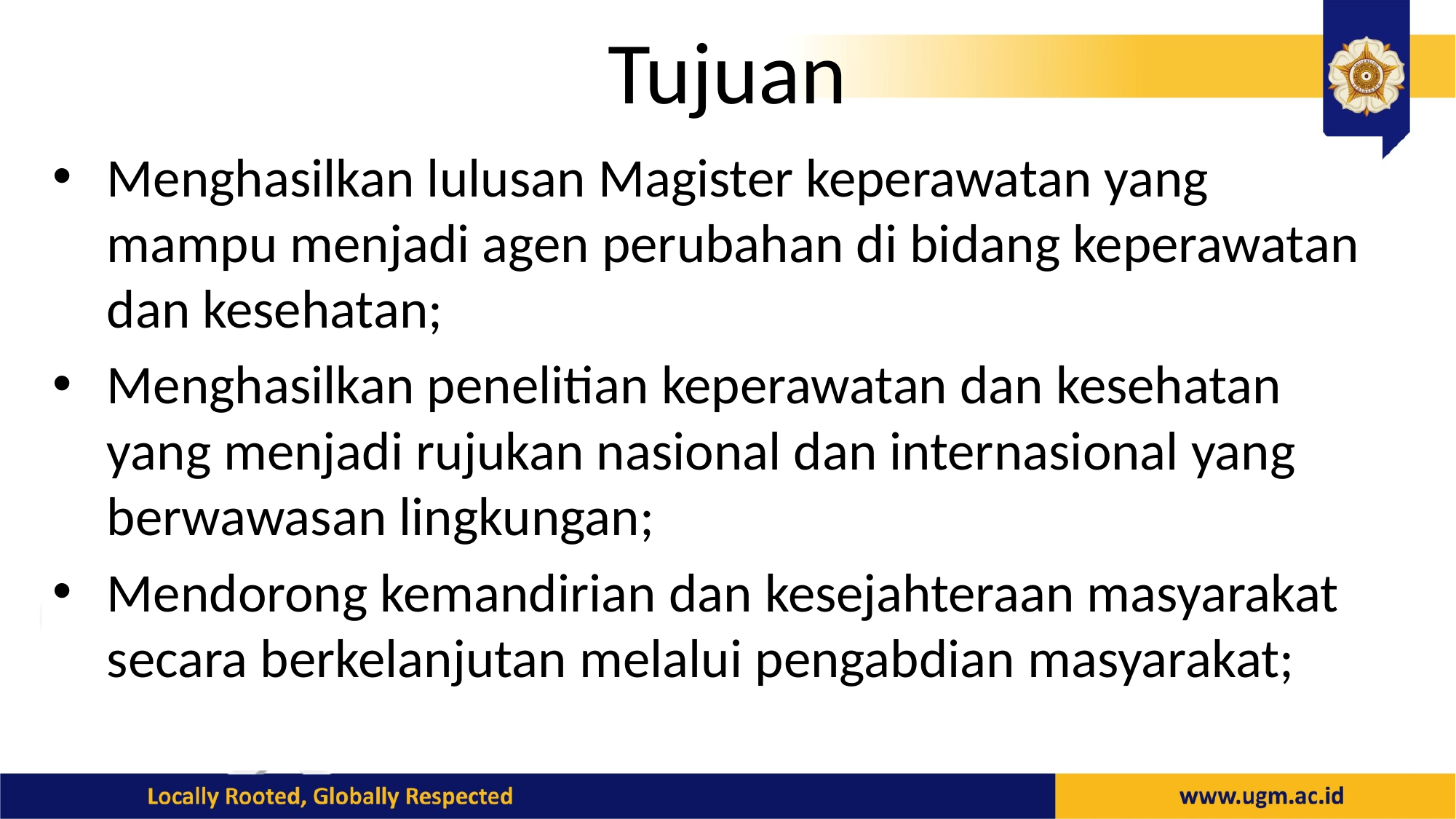

# Tujuan
Menghasilkan lulusan Magister keperawatan yang mampu menjadi agen perubahan di bidang keperawatan dan kesehatan;
Menghasilkan penelitian keperawatan dan kesehatan yang menjadi rujukan nasional dan internasional yang berwawasan lingkungan;
Mendorong kemandirian dan kesejahteraan masyarakat secara berkelanjutan melalui pengabdian masyarakat;